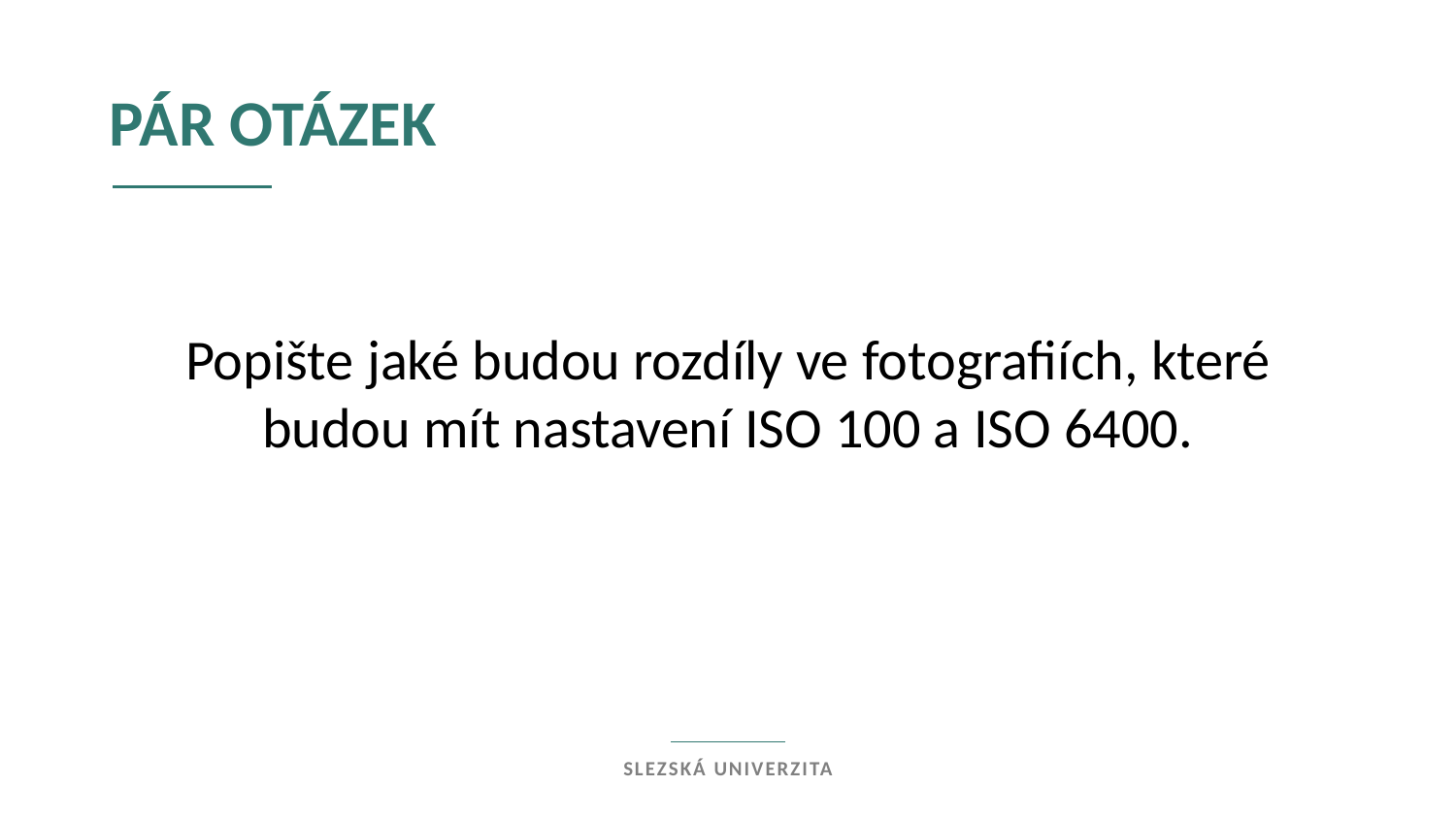

Pár otázek
Popište jaké budou rozdíly ve fotografiích, které budou mít nastavení ISO 100 a ISO 6400.
Slezská univerzita